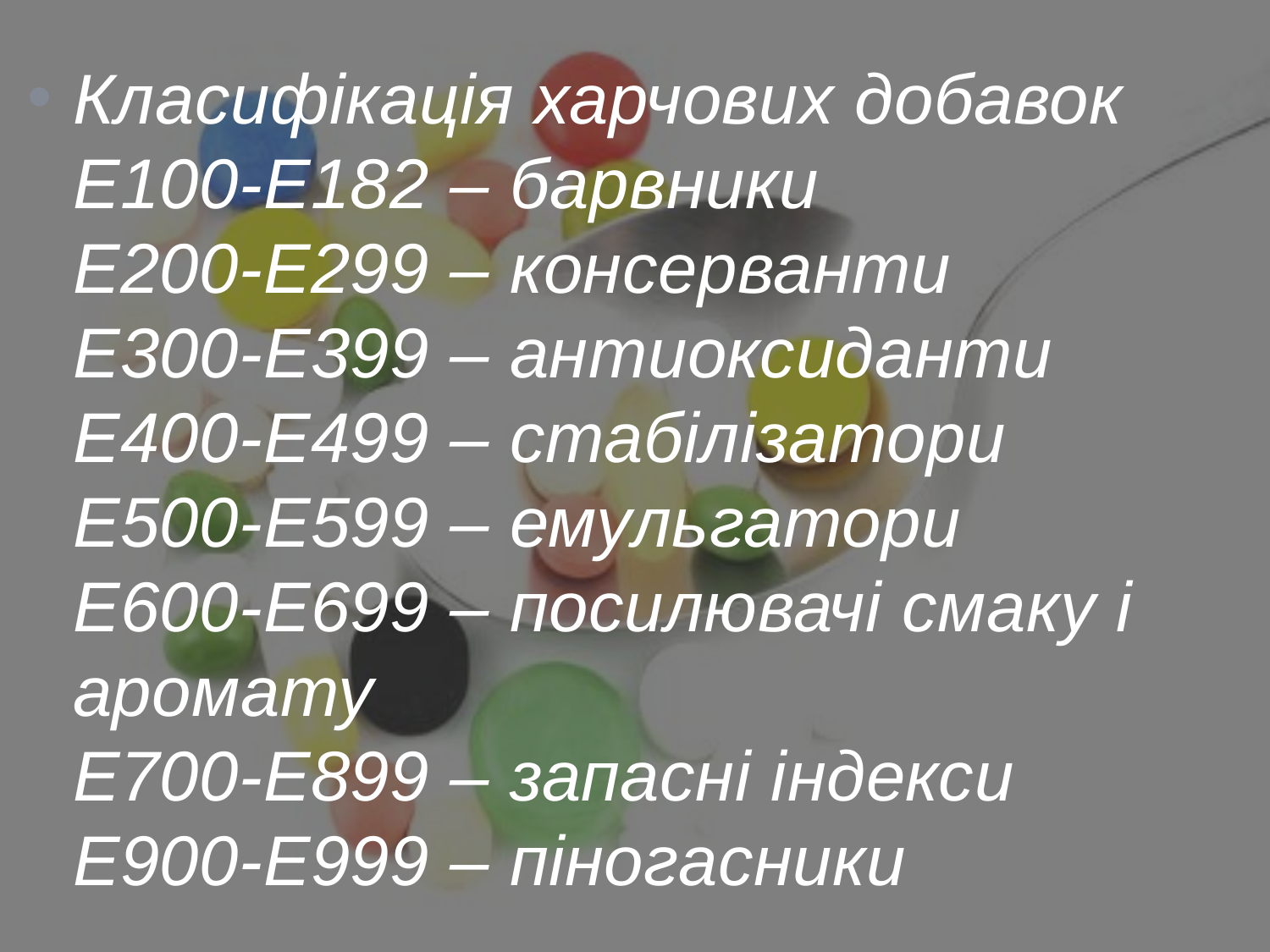

Класифікація харчових добавок
Е100-Е182 – барвники
Е200-Е299 – консерванти
Е300-Е399 – антиоксиданти
Е400-Е499 – стабілізатори
Е500-Е599 – емульгатори
Е600-Е699 – посилювачі смаку і аромату
Е700-Е899 – запасні індекси
Е900-Е999 – піногасники